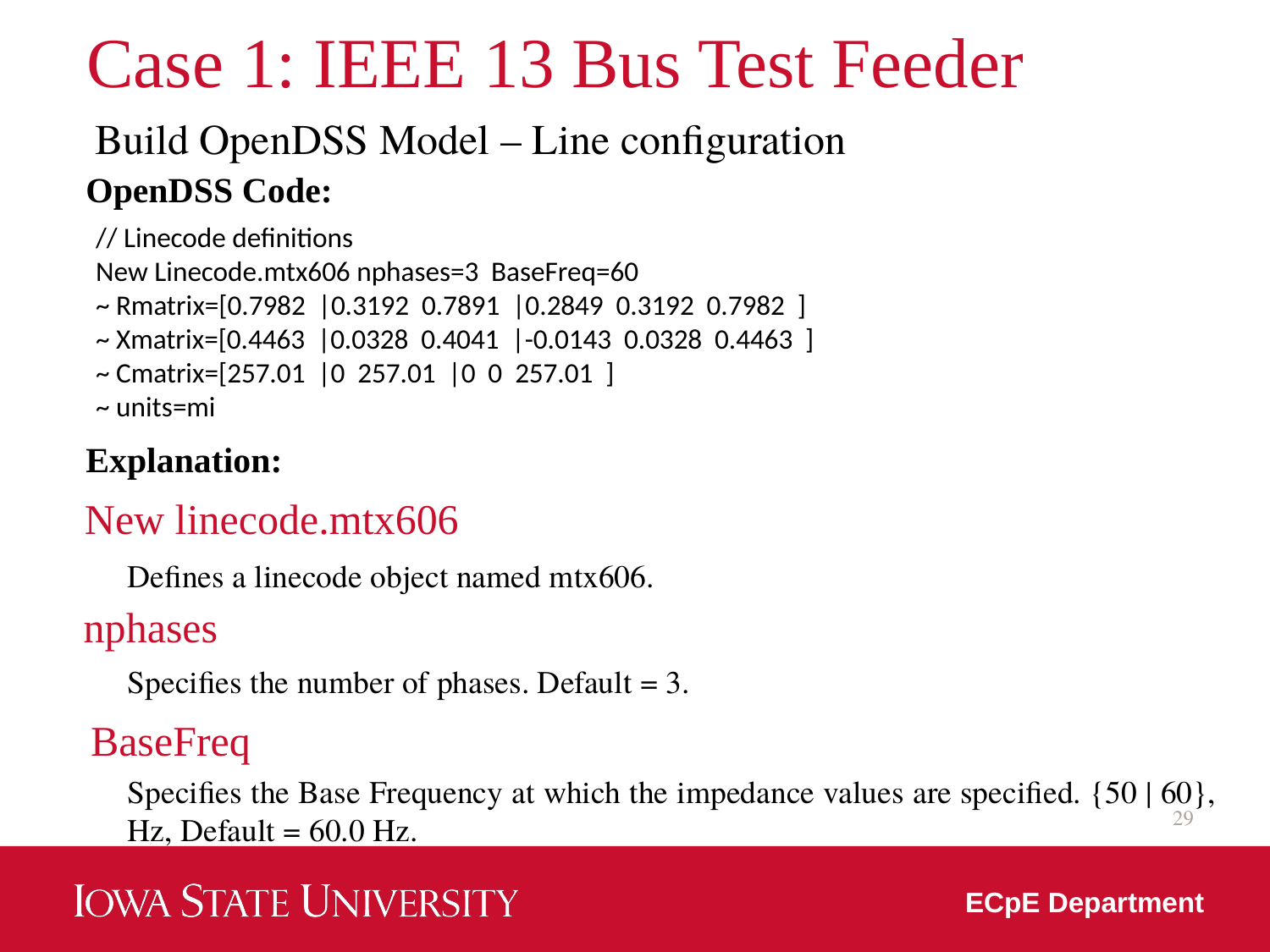

# Case 1: IEEE 13 Bus Test Feeder
Build OpenDSS Model – Line configuration
OpenDSS Code:
// Linecode definitions
New Linecode.mtx606 nphases=3  BaseFreq=60
~ Rmatrix=[0.7982  |0.3192  0.7891  |0.2849  0.3192  0.7982  ]
~ Xmatrix=[0.4463  |0.0328  0.4041  |-0.0143  0.0328  0.4463  ]
~ Cmatrix=[257.01  |0  257.01  |0  0  257.01  ]
~ units=mi
Explanation:
New linecode.mtx606
Defines a linecode object named mtx606.
nphases
Specifies the number of phases. Default = 3.
BaseFreq
Specifies the Base Frequency at which the impedance values are specified. {50 | 60}, Hz, Default = 60.0 Hz.
29
ECpE Department